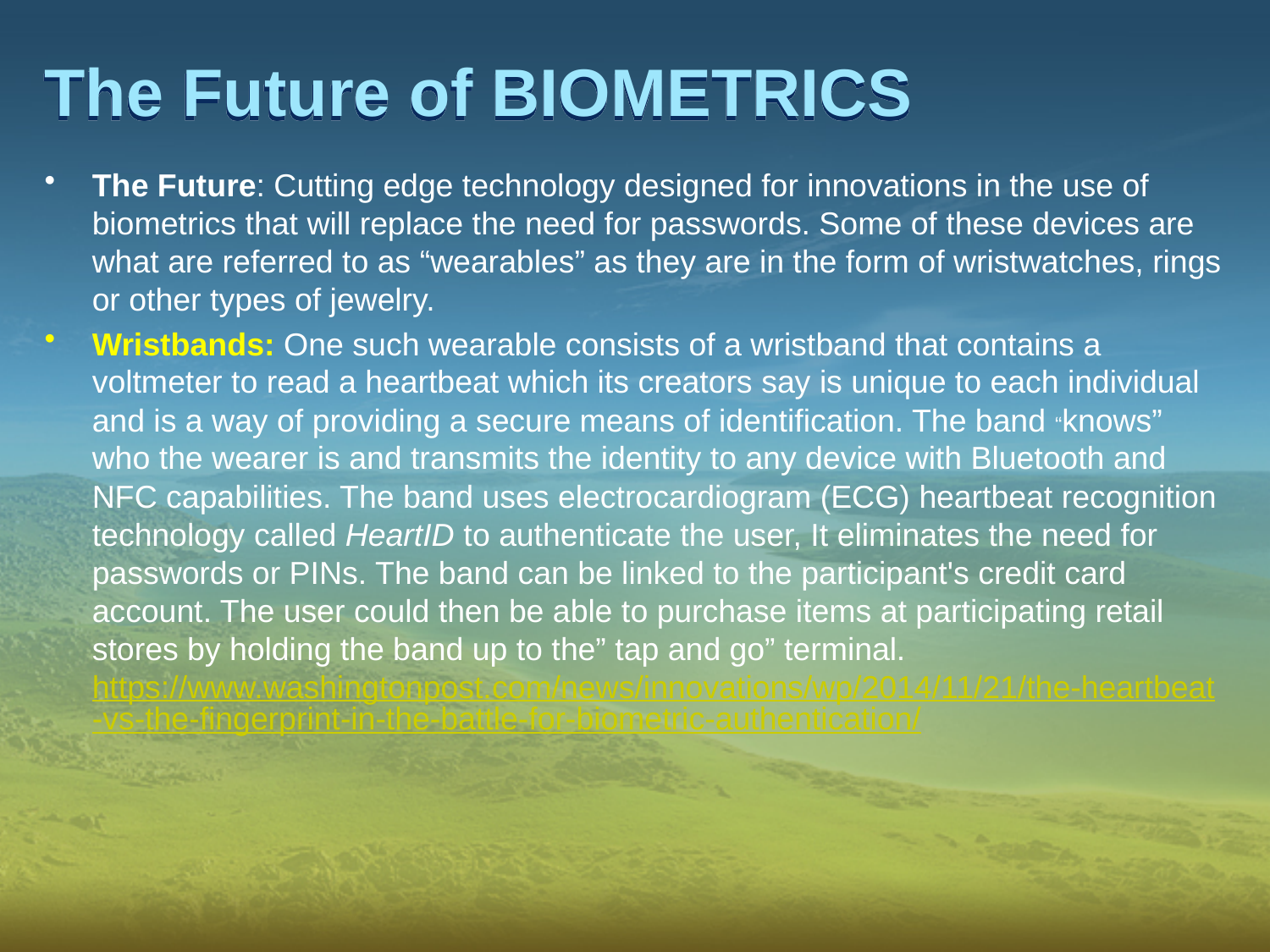

# The Future of BIOMETRICS
The Future: Cutting edge technology designed for innovations in the use of biometrics that will replace the need for passwords. Some of these devices are what are referred to as “wearables” as they are in the form of wristwatches, rings or other types of jewelry.
Wristbands: One such wearable consists of a wristband that contains a voltmeter to read a heartbeat which its creators say is unique to each individual and is a way of providing a secure means of identification. The band “knows” who the wearer is and transmits the identity to any device with Bluetooth and NFC capabilities. The band uses electrocardiogram (ECG) heartbeat recognition technology called HeartID to authenticate the user, It eliminates the need for passwords or PINs. The band can be linked to the participant's credit card account. The user could then be able to purchase items at participating retail stores by holding the band up to the” tap and go” terminal. https://www.washingtonpost.com/news/innovations/wp/2014/11/21/the-heartbeat-vs-the-fingerprint-in-the-battle-for-biometric-authentication/